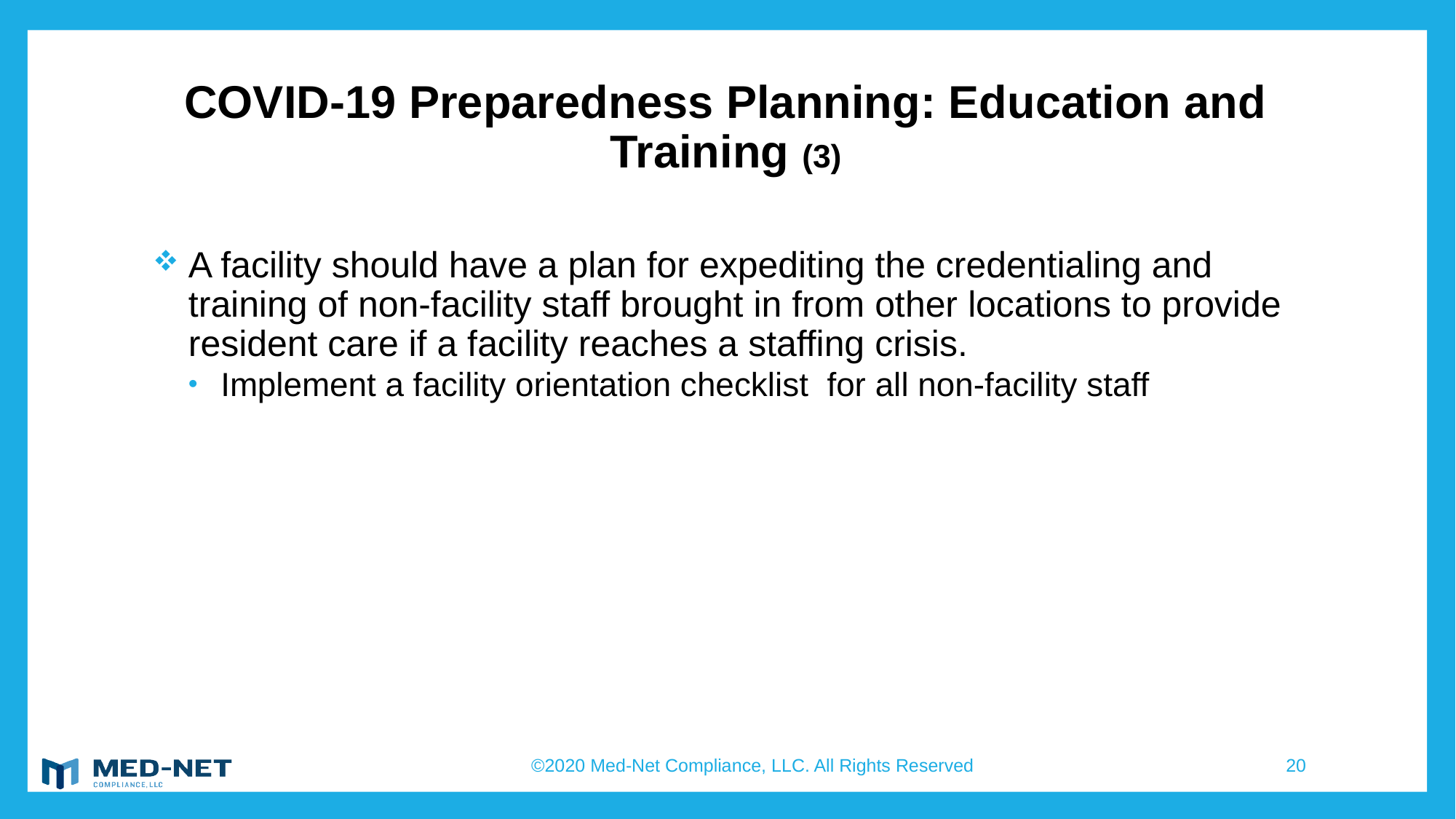

# COVID-19 Preparedness Planning: Education and Training (3)
A facility should have a plan for expediting the credentialing and training of non-facility staff brought in from other locations to provide resident care if a facility reaches a staffing crisis.
Implement a facility orientation checklist  for all non-facility staff

©2020 Med-Net Compliance, LLC. All Rights Reserved
20